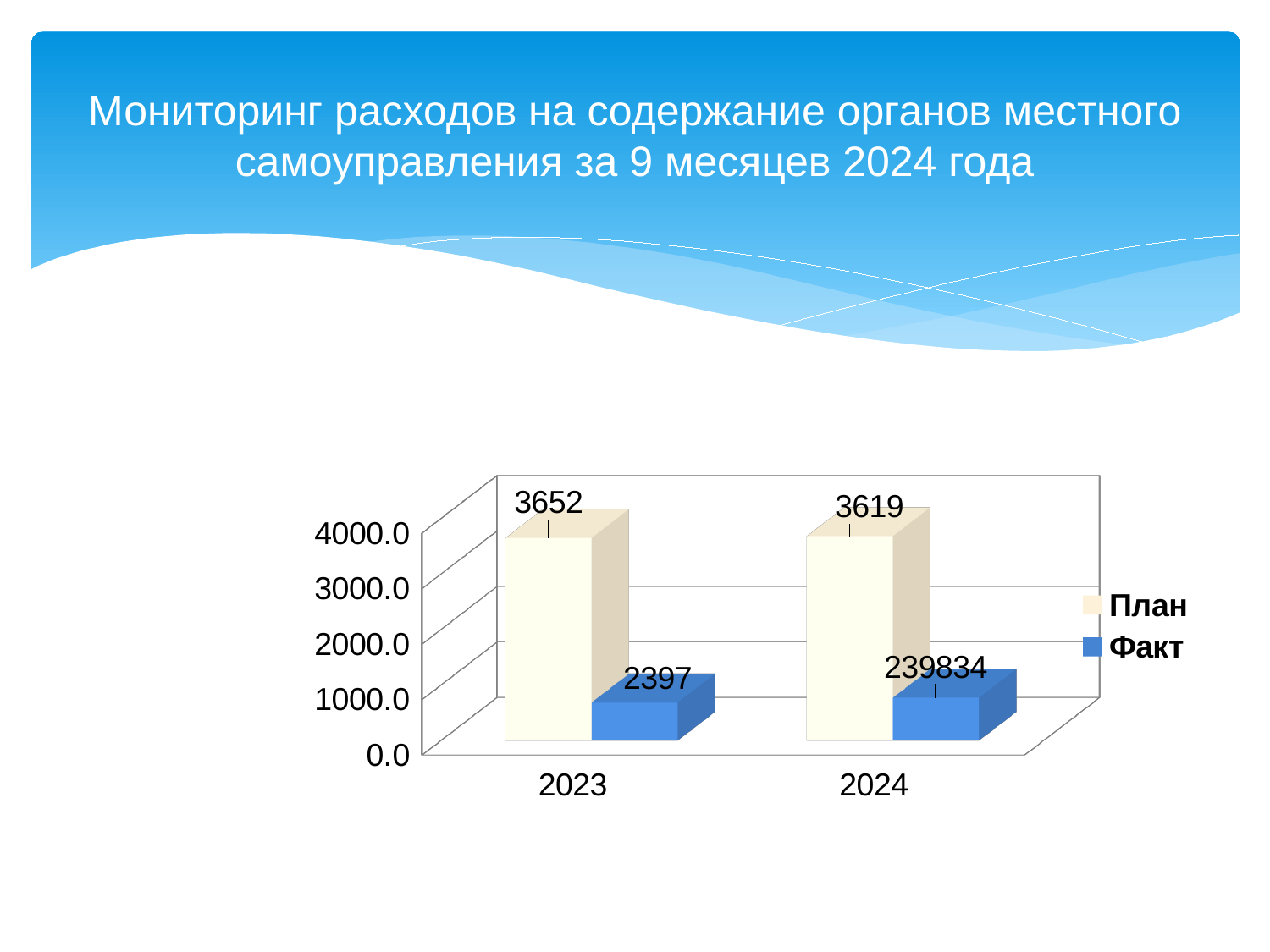

# Мониторинг расходов на содержание органов местного самоуправления за 9 месяцев 2024 года

[unsupported chart]